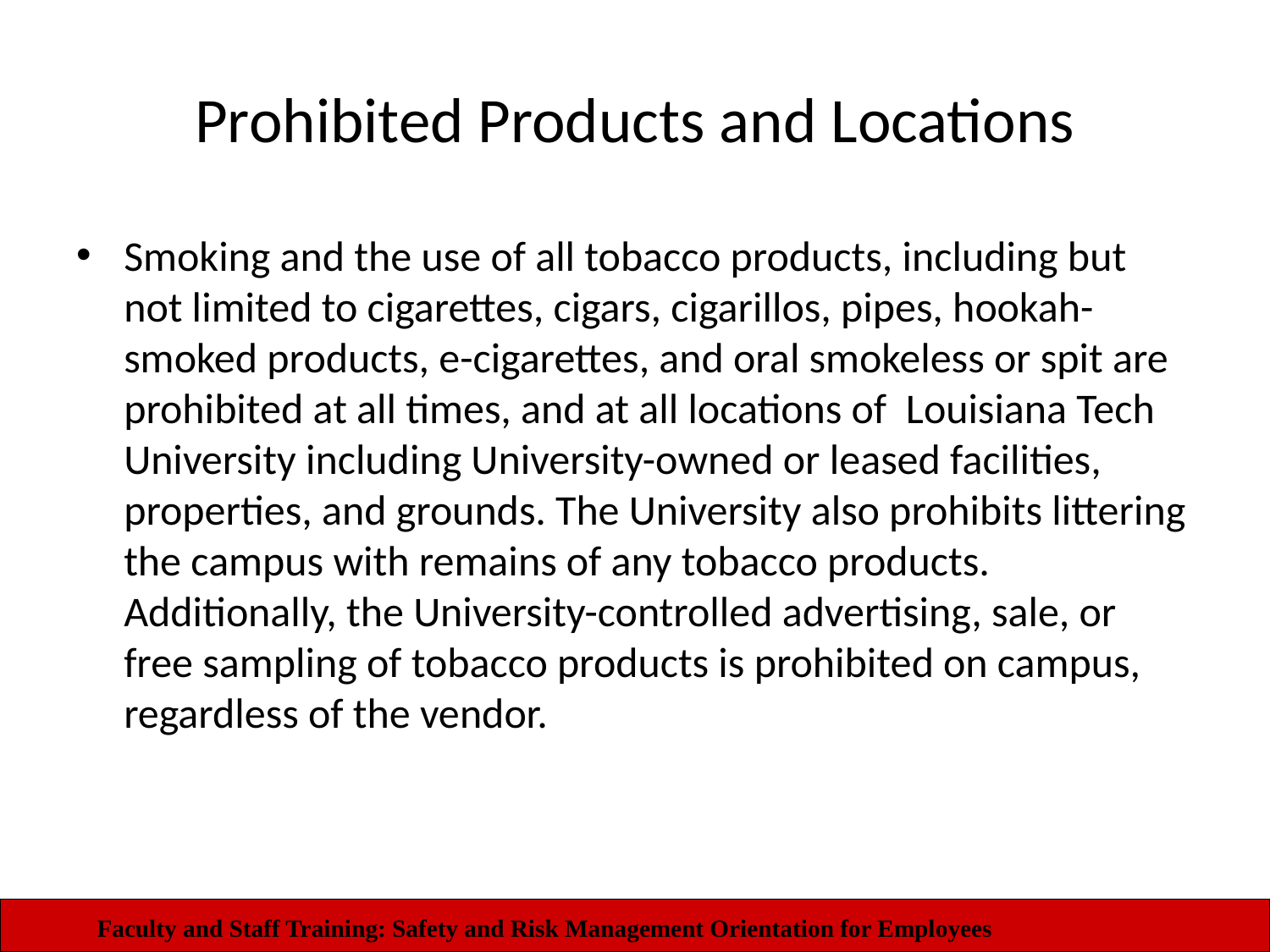

# Prohibited Products and Locations
Smoking and the use of all tobacco products, including but not limited to cigarettes, cigars, cigarillos, pipes, hookah-smoked products, e-cigarettes, and oral smokeless or spit are prohibited at all times, and at all locations of  Louisiana Tech University including University-owned or leased facilities, properties, and grounds. The University also prohibits littering the campus with remains of any tobacco products. Additionally, the University-controlled advertising, sale, or free sampling of tobacco products is prohibited on campus, regardless of the vendor.